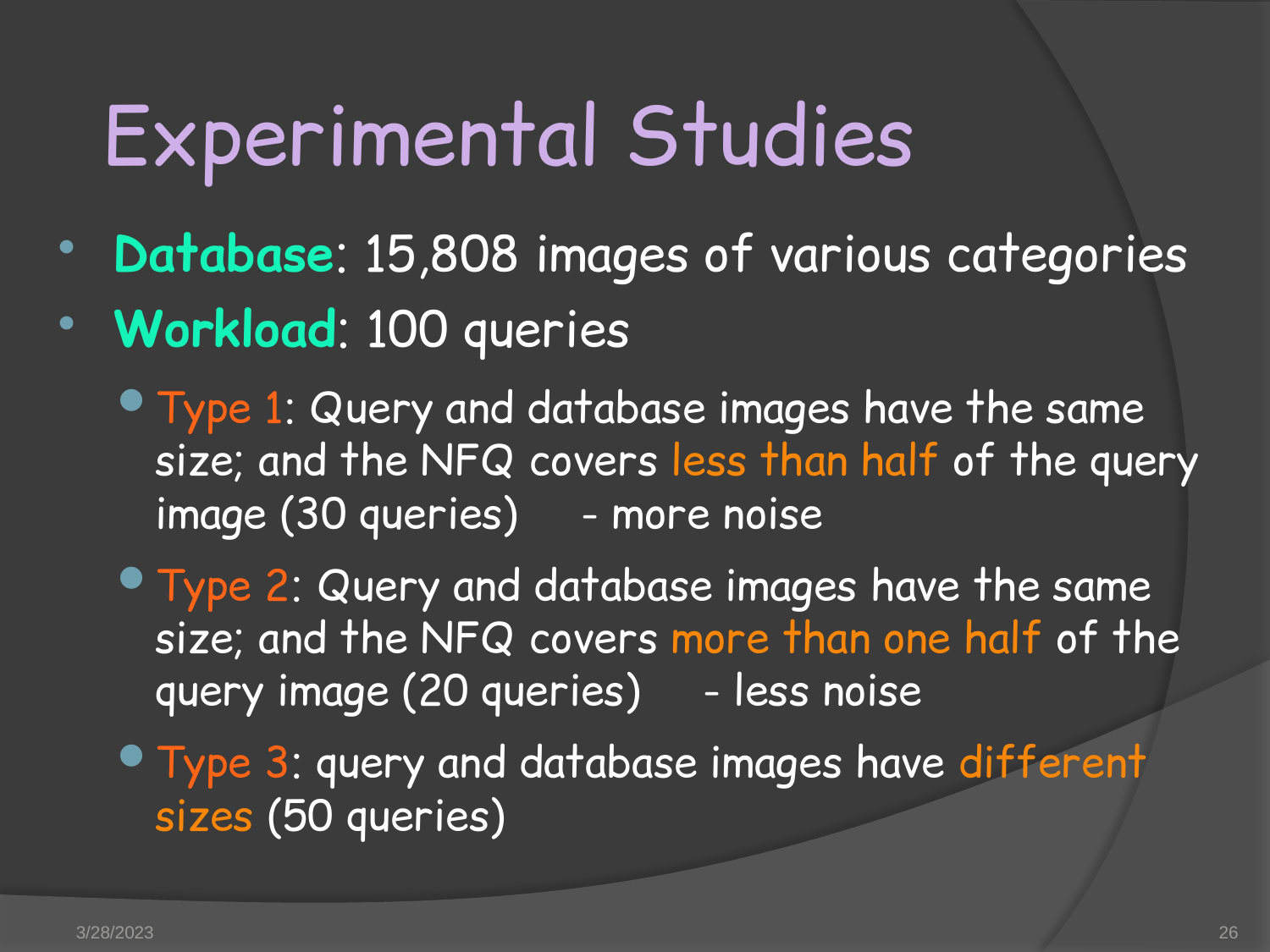

# Experimental Studies
Database: 15,808 images of various categories
Workload: 100 queries
Type 1: Query and database images have the same size; and the NFQ covers less than half of the query image (30 queries)     - more noise
Type 2: Query and database images have the same size; and the NFQ covers more than one half of the query image (20 queries)     - less noise
Type 3: query and database images have different sizes (50 queries)
3/28/2023
26